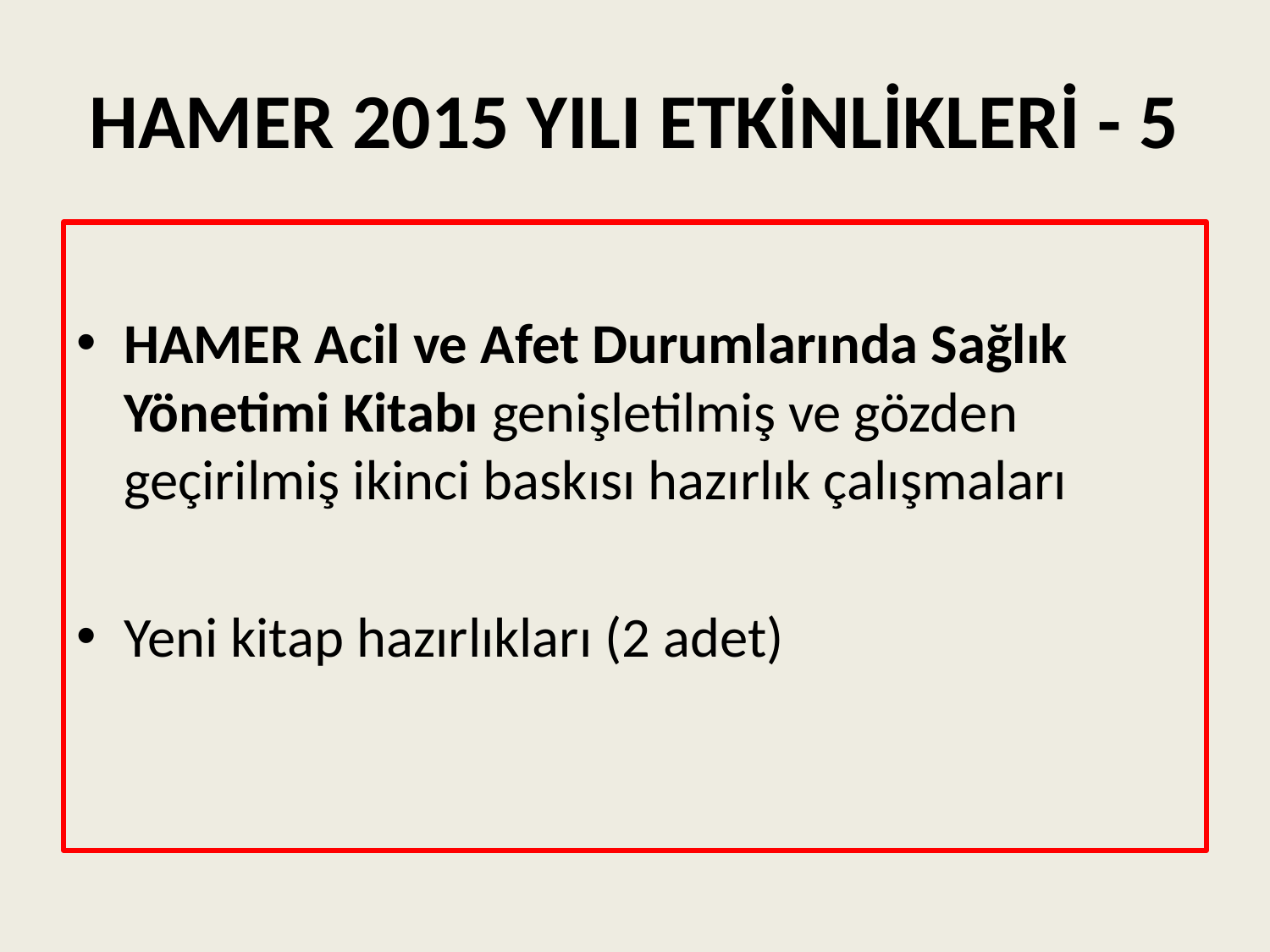

# HAMER 2015 YILI ETKİNLİKLERİ - 5

HAMER Acil ve Afet Durumlarında Sağlık Yönetimi Kitabı genişletilmiş ve gözden geçirilmiş ikinci baskısı hazırlık çalışmaları

Yeni kitap hazırlıkları (2 adet)